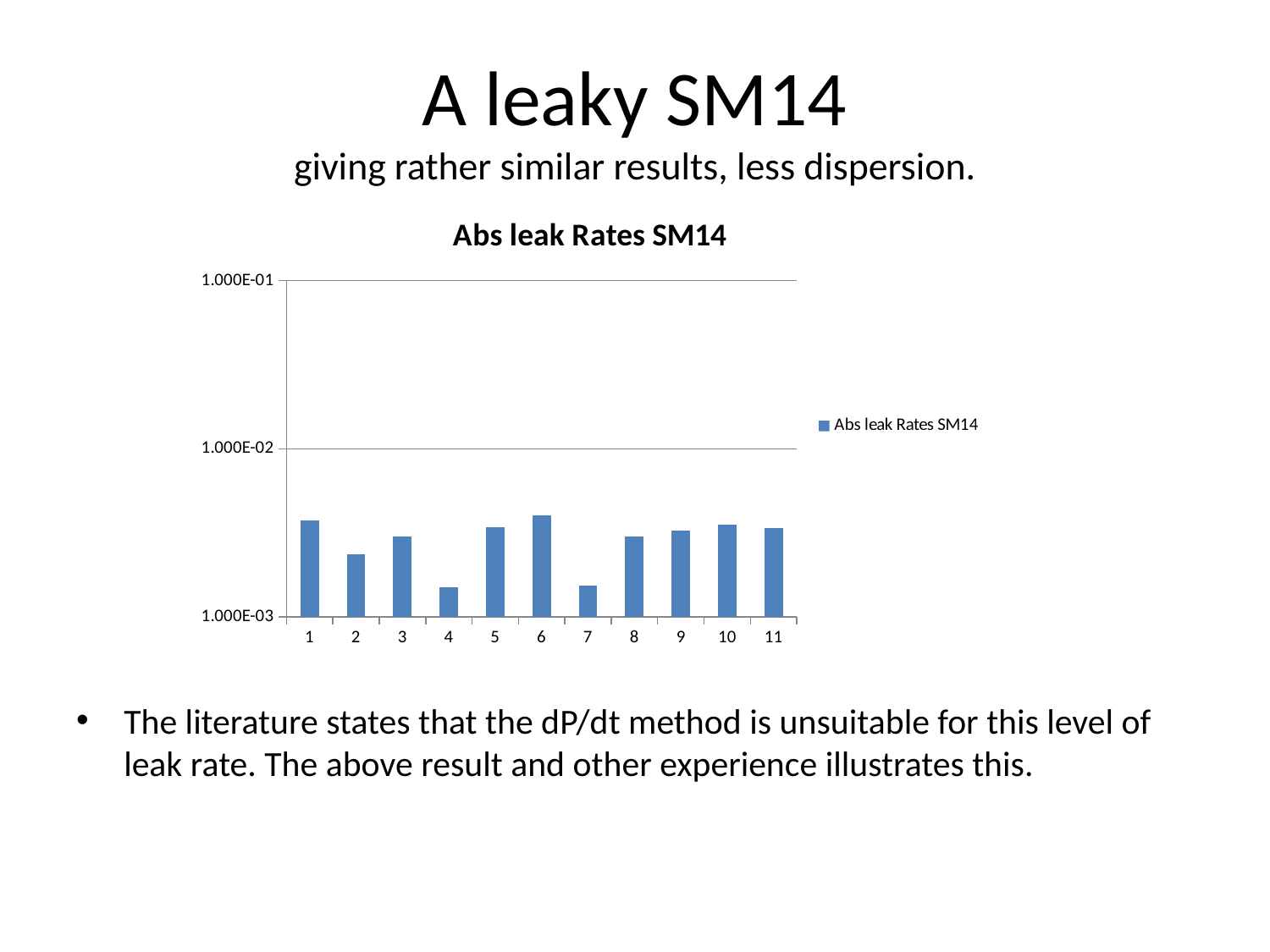

# A leaky SM14 giving rather similar results, less dispersion.

### Chart:

| Category |  |
|---|---|

The literature states that the dP/dt method is unsuitable for this level of leak rate. The above result and other experience illustrates this.